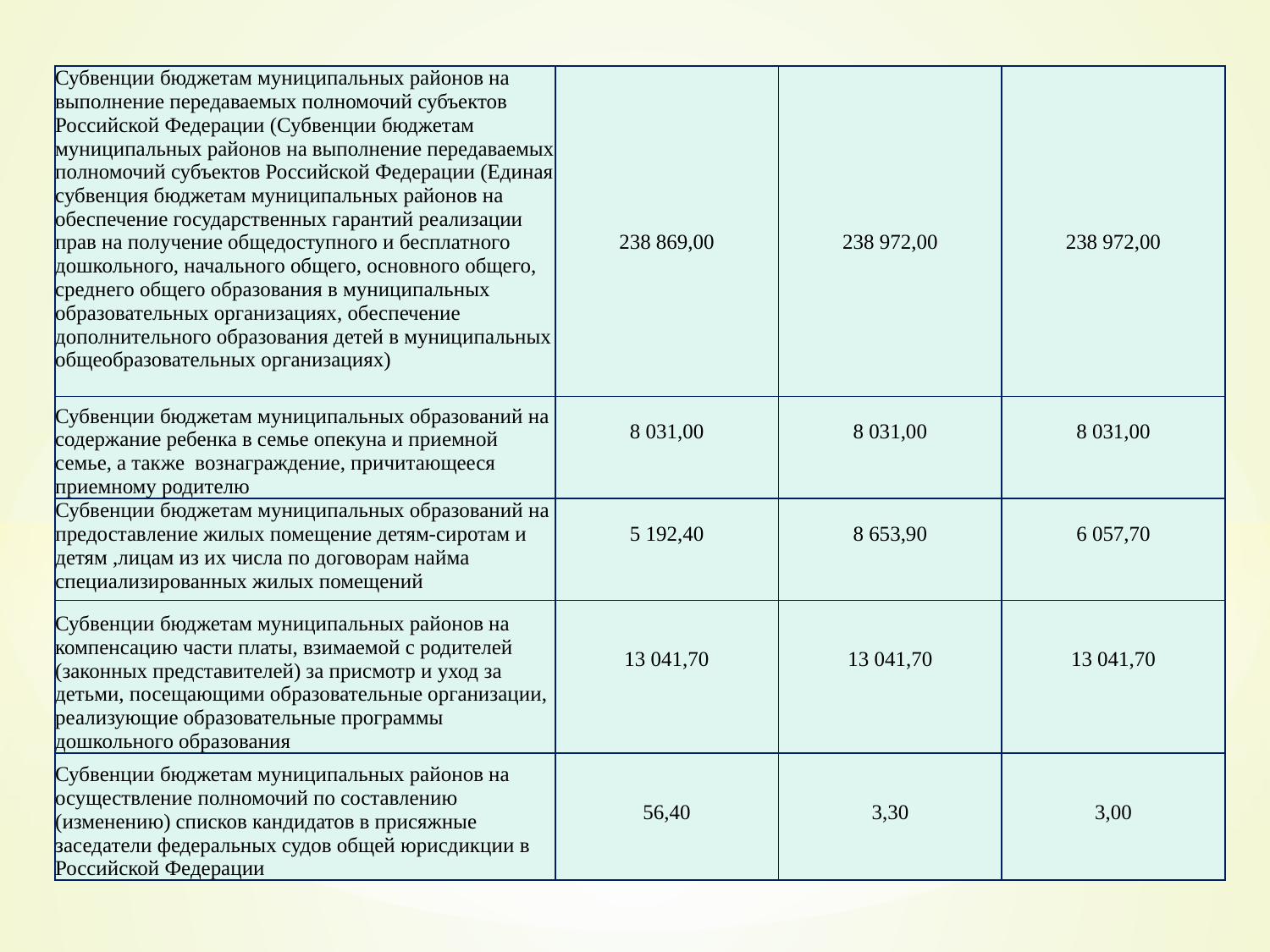

| Субвенции бюджетам муниципальных районов на выполнение передаваемых полномочий субъектов Российской Федерации (Субвенции бюджетам муниципальных районов на выполнение передаваемых полномочий субъектов Российской Федерации (Единая субвенция бюджетам муниципальных районов на обеспечение государственных гарантий реализации прав на получение общедоступного и бесплатного дошкольного, начального общего, основного общего, среднего общего образования в муниципальных образовательных организациях, обеспечение дополнительного образования детей в муниципальных общеобразовательных организациях) | 238 869,00 | 238 972,00 | 238 972,00 |
| --- | --- | --- | --- |
| Субвенции бюджетам муниципальных образований на содержание ребенка в семье опекуна и приемной семье, а также вознаграждение, причитающееся приемному родителю | 8 031,00 | 8 031,00 | 8 031,00 |
| Субвенции бюджетам муниципальных образований на предоставление жилых помещение детям-сиротам и детям ,лицам из их числа по договорам найма специализированных жилых помещений | 5 192,40 | 8 653,90 | 6 057,70 |
| Субвенции бюджетам муниципальных районов на компенсацию части платы, взимаемой с родителей (законных представителей) за присмотр и уход за детьми, посещающими образовательные организации, реализующие образовательные программы дошкольного образования | 13 041,70 | 13 041,70 | 13 041,70 |
| Субвенции бюджетам муниципальных районов на осуществление полномочий по составлению (изменению) списков кандидатов в присяжные заседатели федеральных судов общей юрисдикции в Российской Федерации | 56,40 | 3,30 | 3,00 |